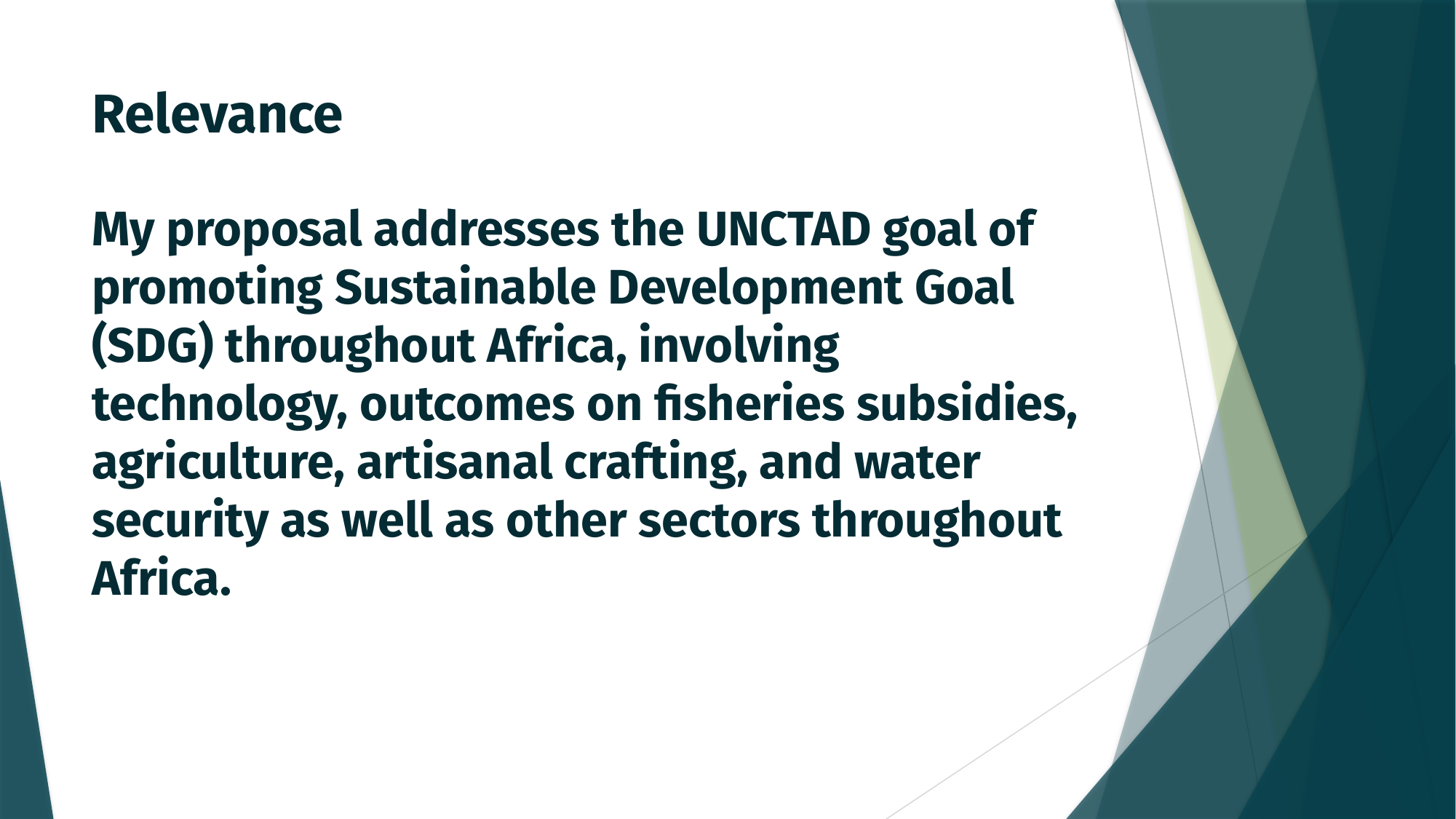

# Relevance
My proposal addresses the UNCTAD goal of promoting Sustainable Development Goal (SDG) throughout Africa, involving technology, outcomes on fisheries subsidies, agriculture, artisanal crafting, and water security as well as other sectors throughout Africa.